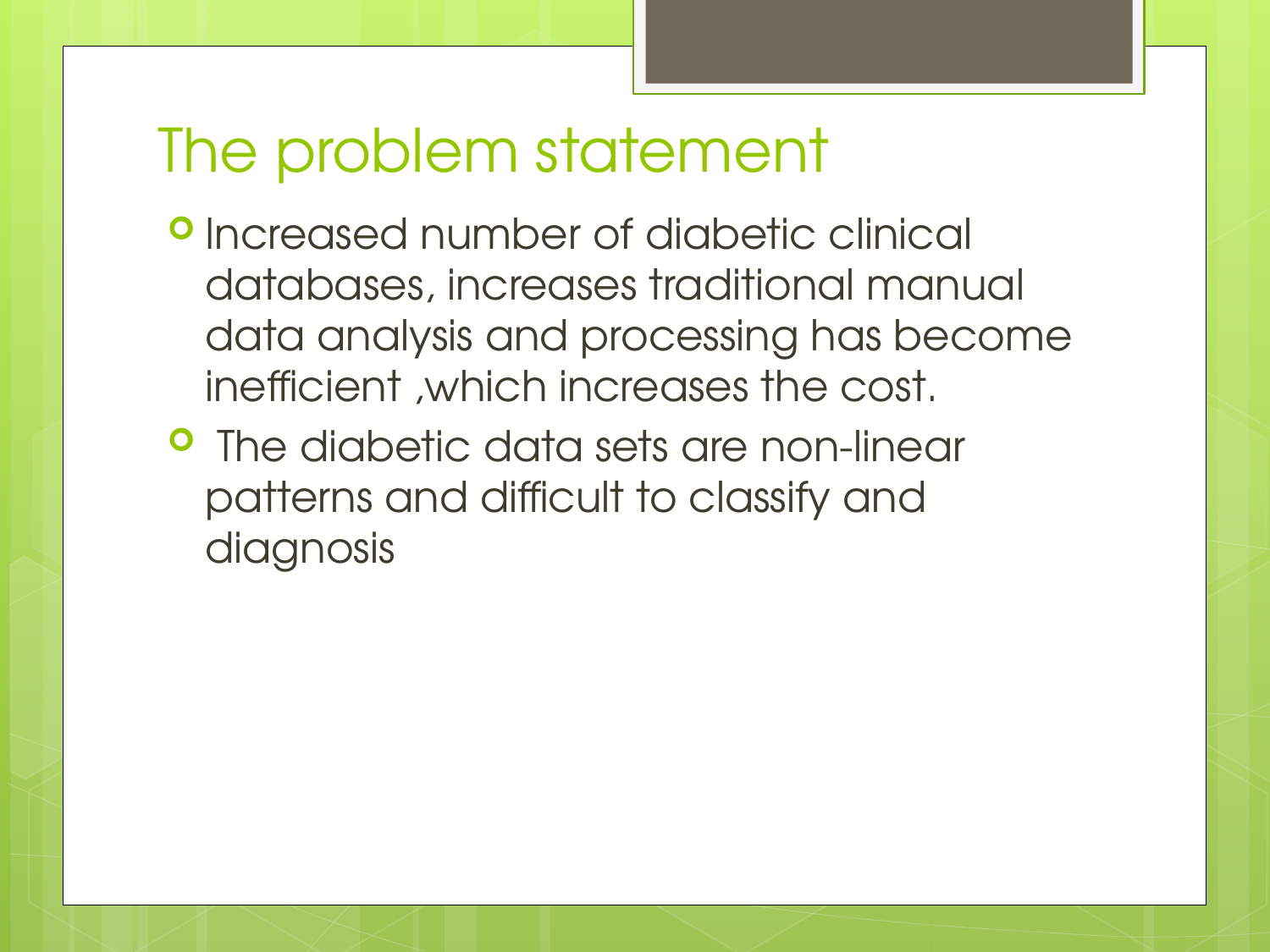

# The problem statement
Increased number of diabetic clinical databases, increases traditional manual data analysis and processing has become inefficient ,which increases the cost.
 The diabetic data sets are non-linear patterns and difficult to classify and diagnosis